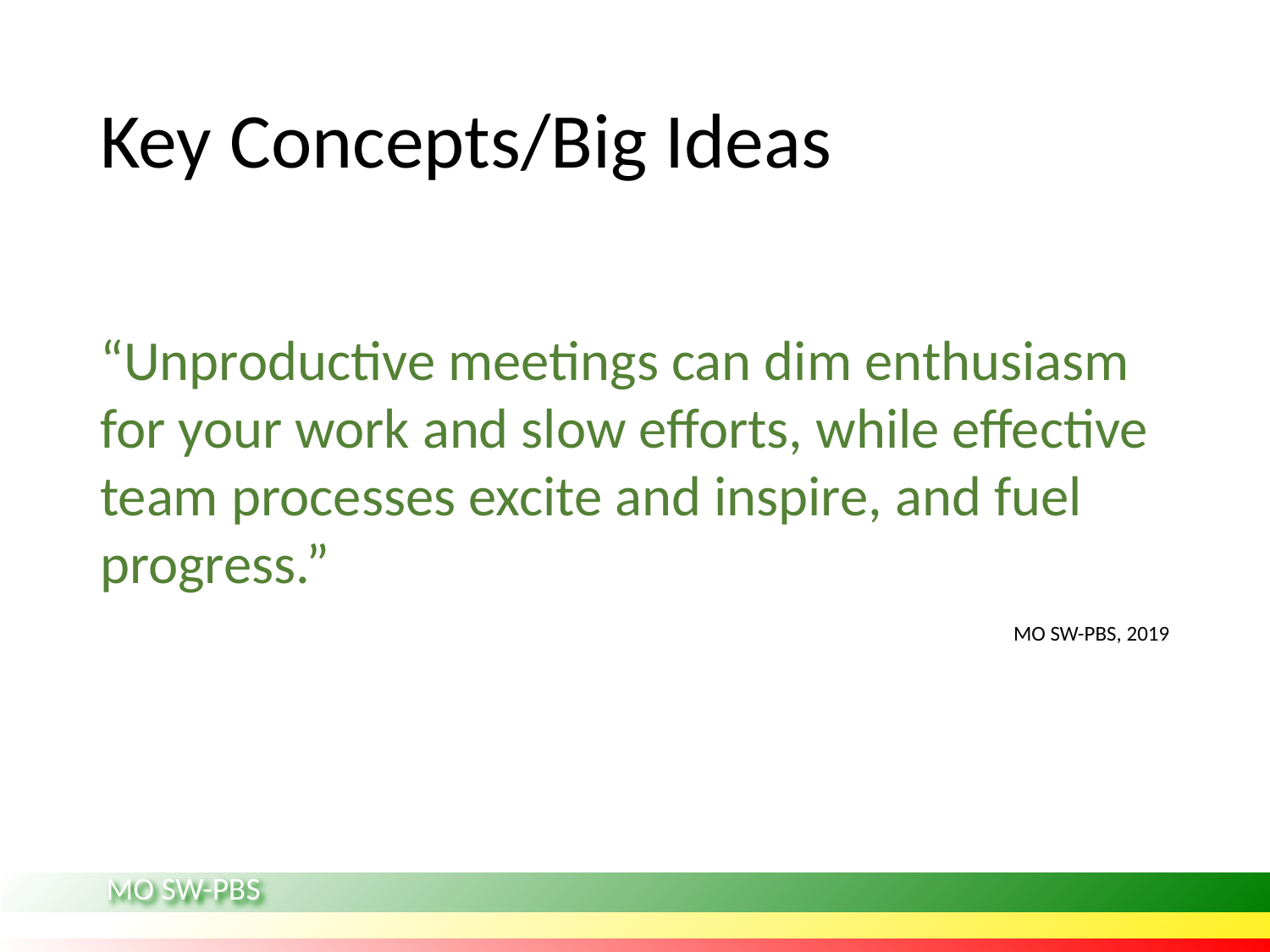

# Key Concepts/Big Ideas
“Unproductive meetings can dim enthusiasm for your work and slow efforts, while effective team processes excite and inspire, and fuel progress.”

MO SW-PBS, 2019
MO SW-PBS